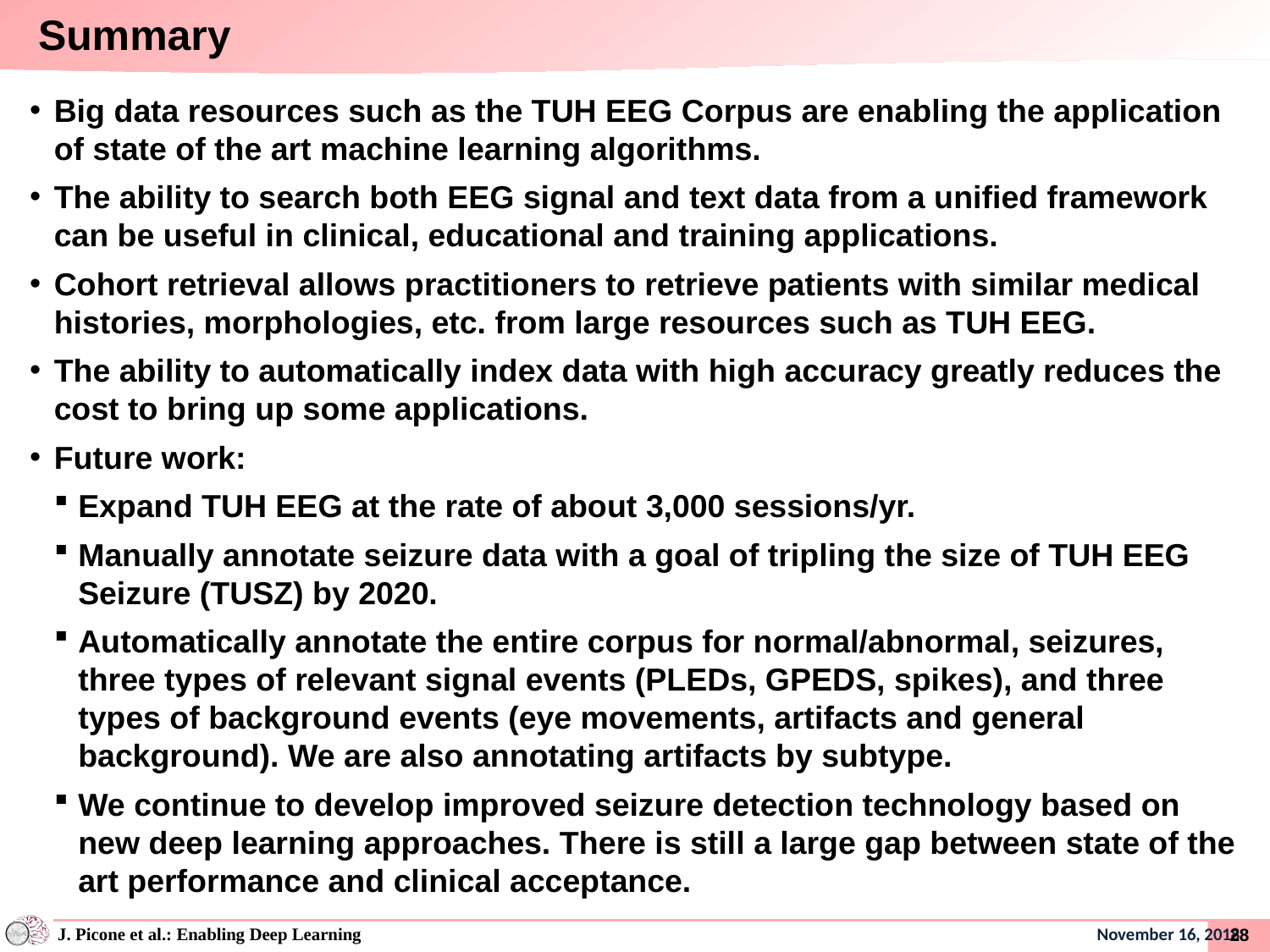

Summary
Big data resources such as the TUH EEG Corpus are enabling the application of state of the art machine learning algorithms.
The ability to search both EEG signal and text data from a unified framework can be useful in clinical, educational and training applications.
Cohort retrieval allows practitioners to retrieve patients with similar medical histories, morphologies, etc. from large resources such as TUH EEG.
The ability to automatically index data with high accuracy greatly reduces the cost to bring up some applications.
Future work:
Expand TUH EEG at the rate of about 3,000 sessions/yr.
Manually annotate seizure data with a goal of tripling the size of TUH EEG Seizure (TUSZ) by 2020.
Automatically annotate the entire corpus for normal/abnormal, seizures, three types of relevant signal events (PLEDs, GPEDS, spikes), and three types of background events (eye movements, artifacts and general background). We are also annotating artifacts by subtype.
We continue to develop improved seizure detection technology based on new deep learning approaches. There is still a large gap between state of the art performance and clinical acceptance.